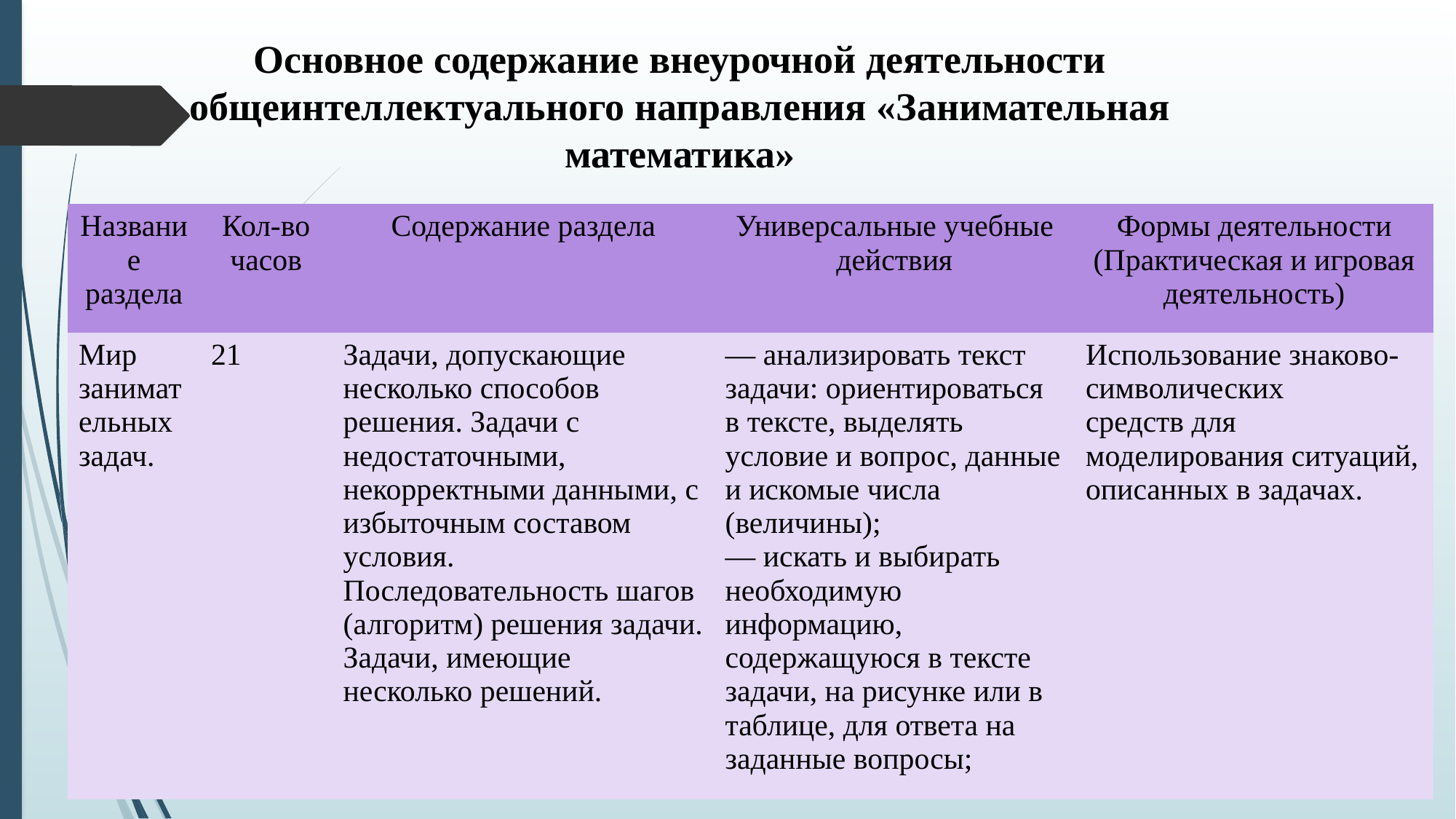

# Основное содержание внеурочной деятельности общеинтеллектуального направления «Занимательная математика»
| Название раздела | Кол-во часов | Содержание раздела | Универсальные учебные действия | Формы деятельности (Практическая и игровая деятельность) |
| --- | --- | --- | --- | --- |
| Мир занимательных задач. | 21 | Задачи, допускающие несколько способов решения. Задачи с недостаточными, некорректными данными, с избыточным составом условия. Последовательность шагов (алгоритм) решения задачи. Задачи, имеющие несколько решений. | — анализировать текст задачи: ориентироваться в тексте, выделять условие и вопрос, данные и искомые числа (величины); — искать и выбирать необходимую информацию, содержащуюся в тексте задачи, на рисунке или в таблице, для ответа на заданные вопросы; | Использование знаково-символических средств для моделирования ситуаций, описанных в задачах. |